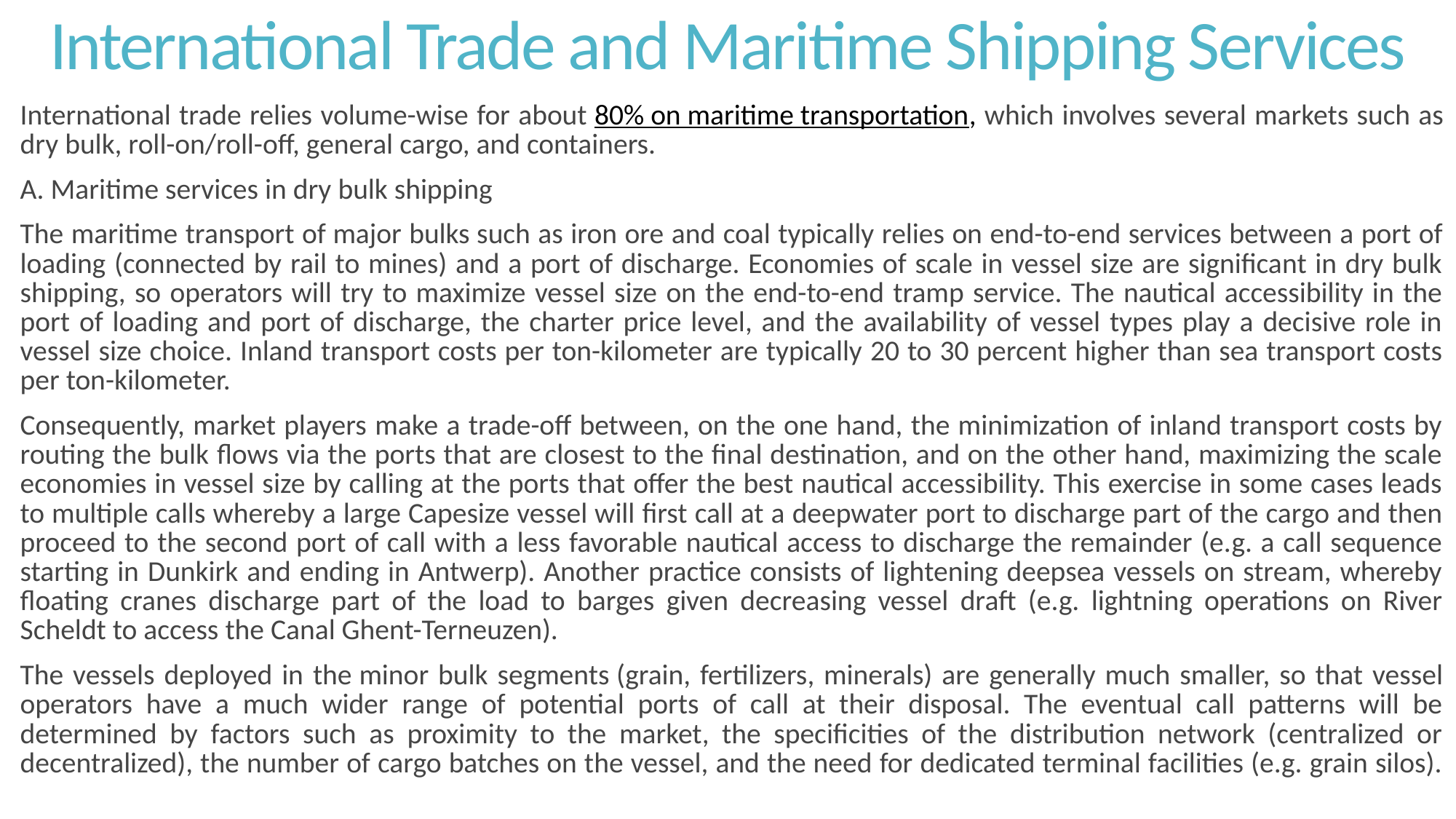

# International Trade and Maritime Shipping Services
International trade relies volume-wise for about 80% on maritime transportation, which involves several markets such as dry bulk, roll-on/roll-off, general cargo, and containers.
A. Maritime services in dry bulk shipping
The maritime transport of major bulks such as iron ore and coal typically relies on end-to-end services between a port of loading (connected by rail to mines) and a port of discharge. Economies of scale in vessel size are significant in dry bulk shipping, so operators will try to maximize vessel size on the end-to-end tramp service. The nautical accessibility in the port of loading and port of discharge, the charter price level, and the availability of vessel types play a decisive role in vessel size choice. Inland transport costs per ton-kilometer are typically 20 to 30 percent higher than sea transport costs per ton-kilometer.
Consequently, market players make a trade-off between, on the one hand, the minimization of inland transport costs by routing the bulk flows via the ports that are closest to the final destination, and on the other hand, maximizing the scale economies in vessel size by calling at the ports that offer the best nautical accessibility. This exercise in some cases leads to multiple calls whereby a large Capesize vessel will first call at a deepwater port to discharge part of the cargo and then proceed to the second port of call with a less favorable nautical access to discharge the remainder (e.g. a call sequence starting in Dunkirk and ending in Antwerp). Another practice consists of lightening deepsea vessels on stream, whereby floating cranes discharge part of the load to barges given decreasing vessel draft (e.g. lightning operations on River Scheldt to access the Canal Ghent-Terneuzen).
The vessels deployed in the minor bulk segments (grain, fertilizers, minerals) are generally much smaller, so that vessel operators have a much wider range of potential ports of call at their disposal. The eventual call patterns will be determined by factors such as proximity to the market, the specificities of the distribution network (centralized or decentralized), the number of cargo batches on the vessel, and the need for dedicated terminal facilities (e.g. grain silos).